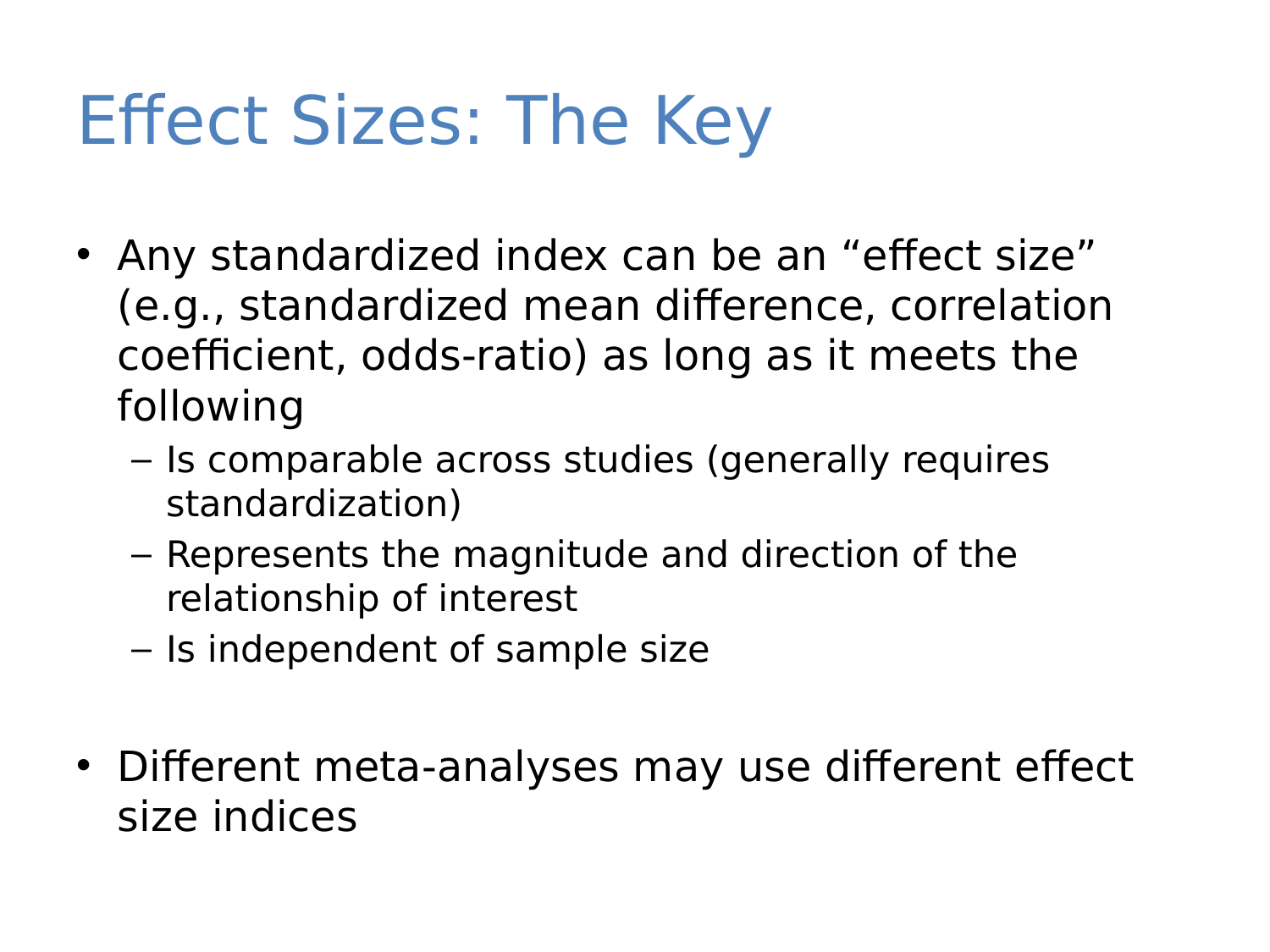

# Effect Sizes: The Key
Any standardized index can be an “effect size” (e.g., standardized mean difference, correlation coefficient, odds-ratio) as long as it meets the following
Is comparable across studies (generally requires standardization)
Represents the magnitude and direction of the relationship of interest
Is independent of sample size

Different meta-analyses may use different effect size indices